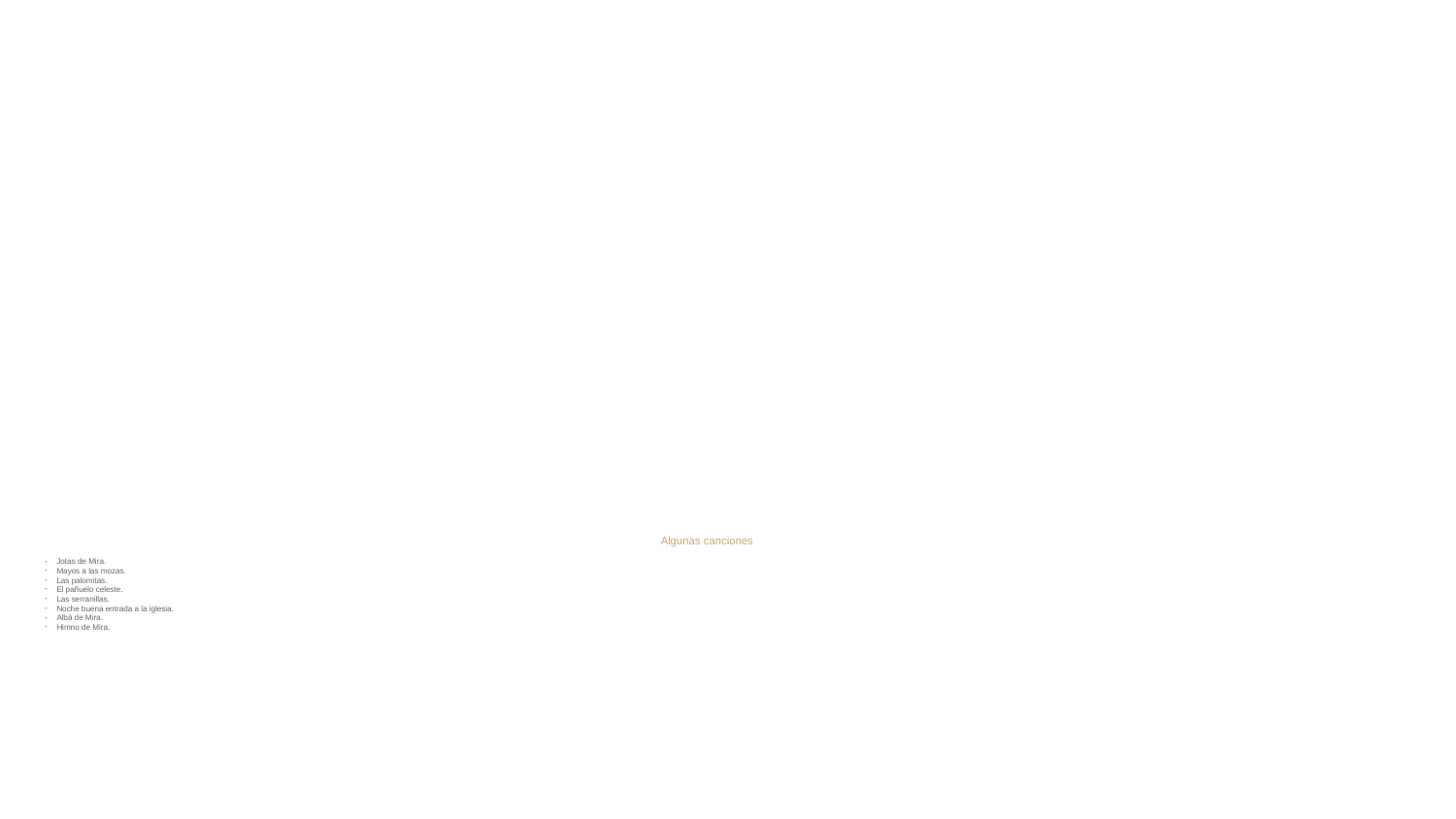

# Algunas canciones

Jotas de Mira.
Mayos a las mozas.
Las palomitas.
El pañuelo celeste.
Las serranillas.
Noche buena entrada a la iglesia.
Albá de Mira.
Himno de Mira.